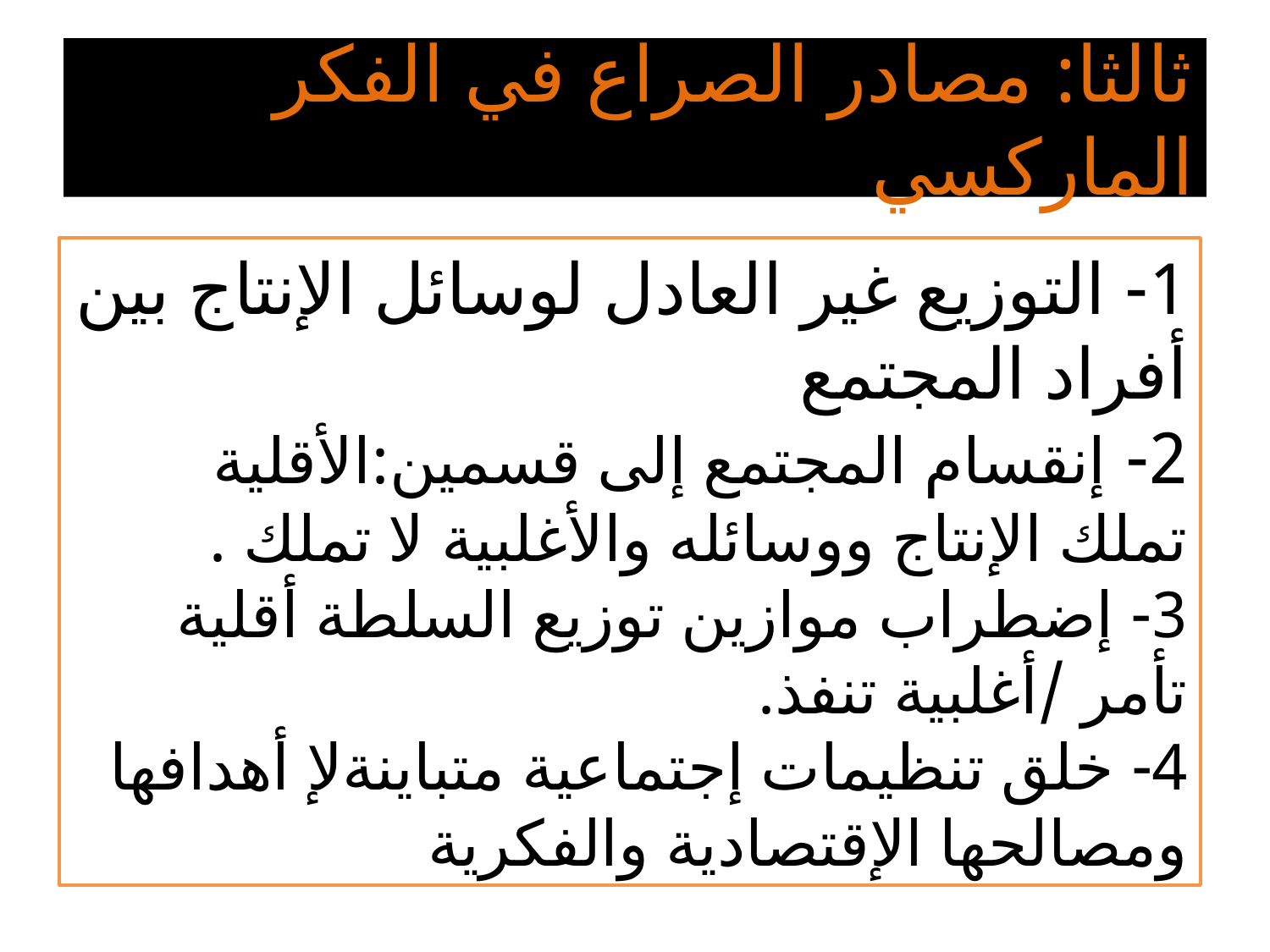

# ثالثا: مصادر الصراع في الفكر الماركسي
1- التوزيع غير العادل لوسائل الإنتاج بين أفراد المجتمع
2- إنقسام المجتمع إلى قسمين:الأقلية تملك الإنتاج ووسائله والأغلبية لا تملك .
3- إضطراب موازين توزيع السلطة أقلية تأمر /أغلبية تنفذ.
4- خلق تنظيمات إجتماعية متباينةلإ أهدافها ومصالحها الإقتصادية والفكرية